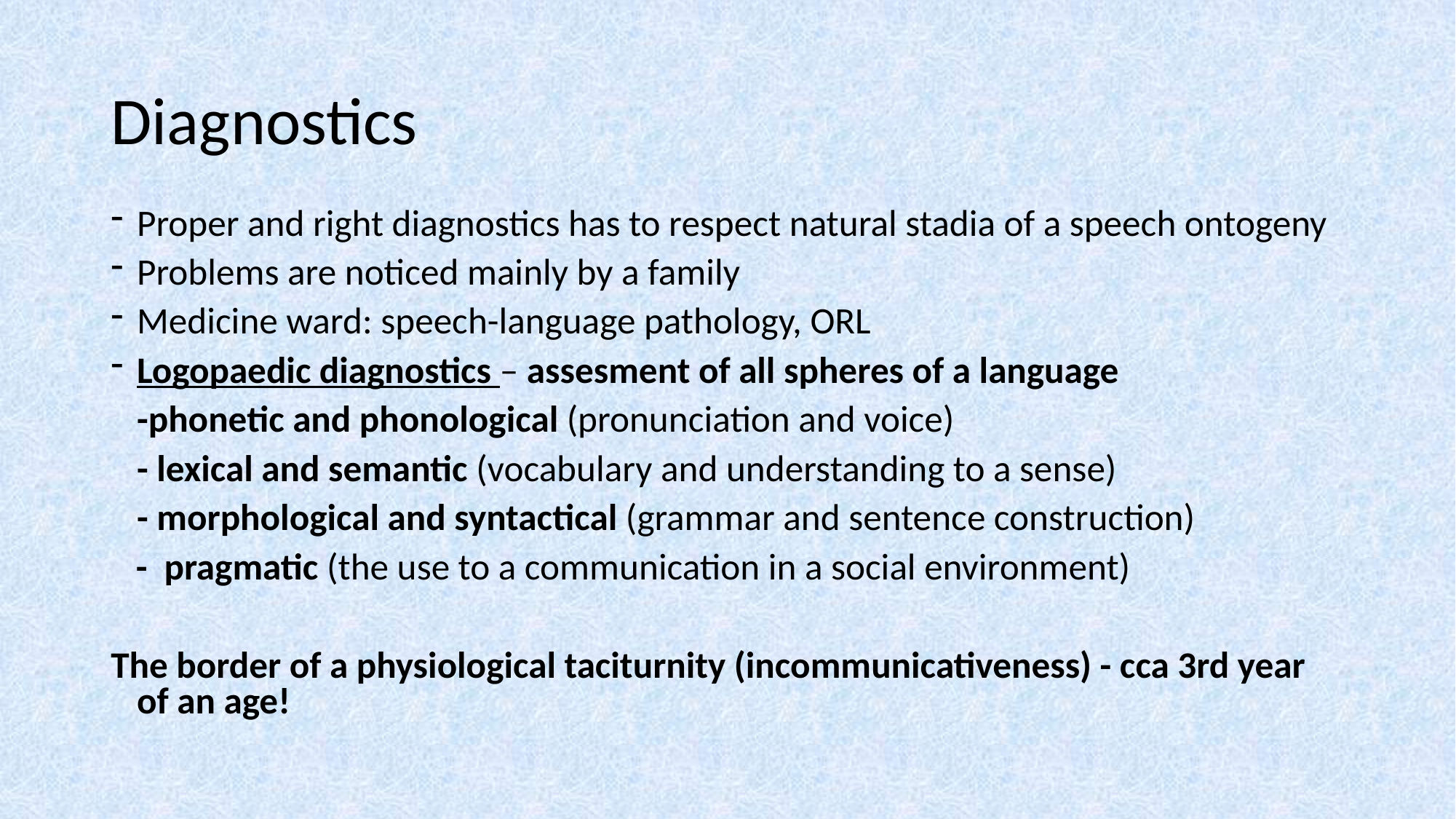

# Diagnostics
Proper and right diagnostics has to respect natural stadia of a speech ontogeny
Problems are noticed mainly by a family
Medicine ward: speech-language pathology, ORL
Logopaedic diagnostics – assesment of all spheres of a language
	-phonetic and phonological (pronunciation and voice)
	- lexical and semantic (vocabulary and understanding to a sense)
	- morphological and syntactical (grammar and sentence construction)
   -  pragmatic (the use to a communication in a social environment)

The border of a physiological taciturnity (incommunicativeness) - cca 3rd year of an age!